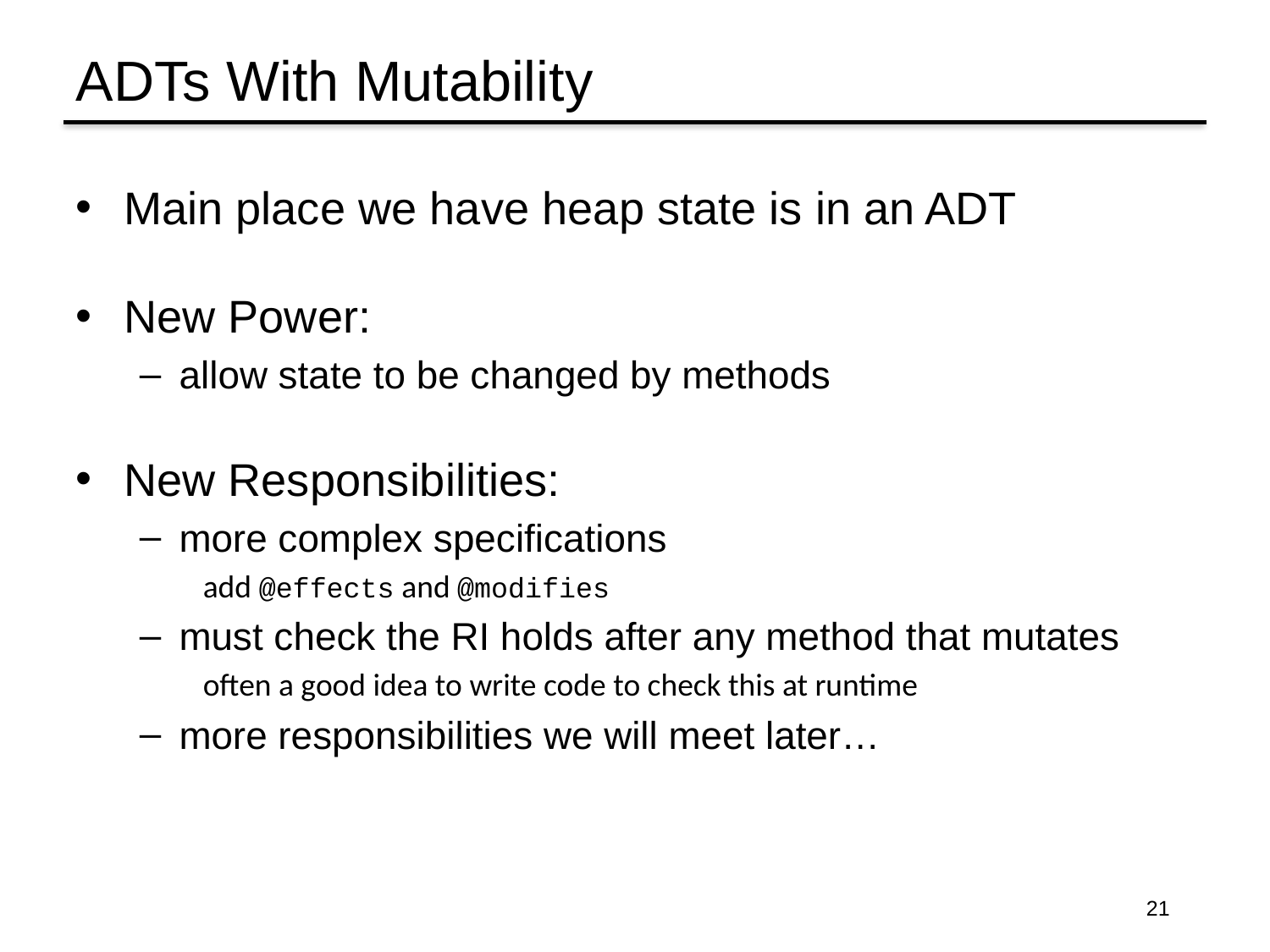

# ADTs With Mutability
Main place we have heap state is in an ADT

New Power:
allow state to be changed by methods

New Responsibilities:
more complex specifications
add @effects and @modifies
must check the RI holds after any method that mutates
often a good idea to write code to check this at runtime
more responsibilities we will meet later…
21